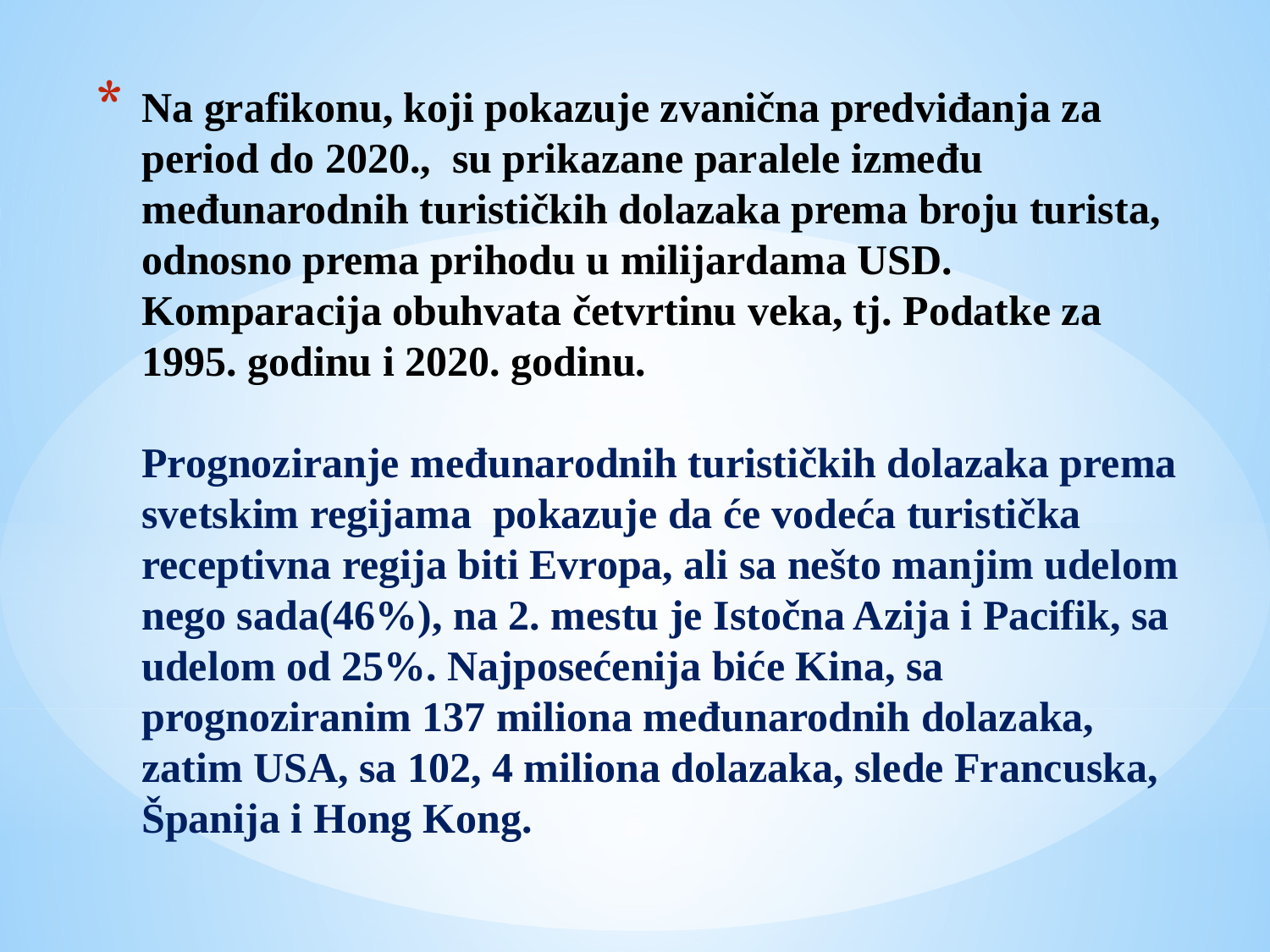

# Na grafikonu, koji pokazuje zvanična predviđanja za period do 2020.,  su prikazane paralele između međunarodnih turističkih dolazaka prema broju turista, odnosno prema prihodu u milijardama USD. Komparacija obuhvata četvrtinu veka, tj. Podatke za 1995. godinu i 2020. godinu. Prognoziranje međunarodnih turističkih dolazaka prema svetskim regijama  pokazuje da će vodeća turistička receptivna regija biti Evropa, ali sa nešto manjim udelom nego sada(46%), na 2. mestu je Istočna Azija i Pacifik, sa udelom od 25%. Najposećenija biće Kina, sa prognoziranim 137 miliona međunarodnih dolazaka, zatim USA, sa 102, 4 miliona dolazaka, slede Francuska, Španija i Hong Kong.